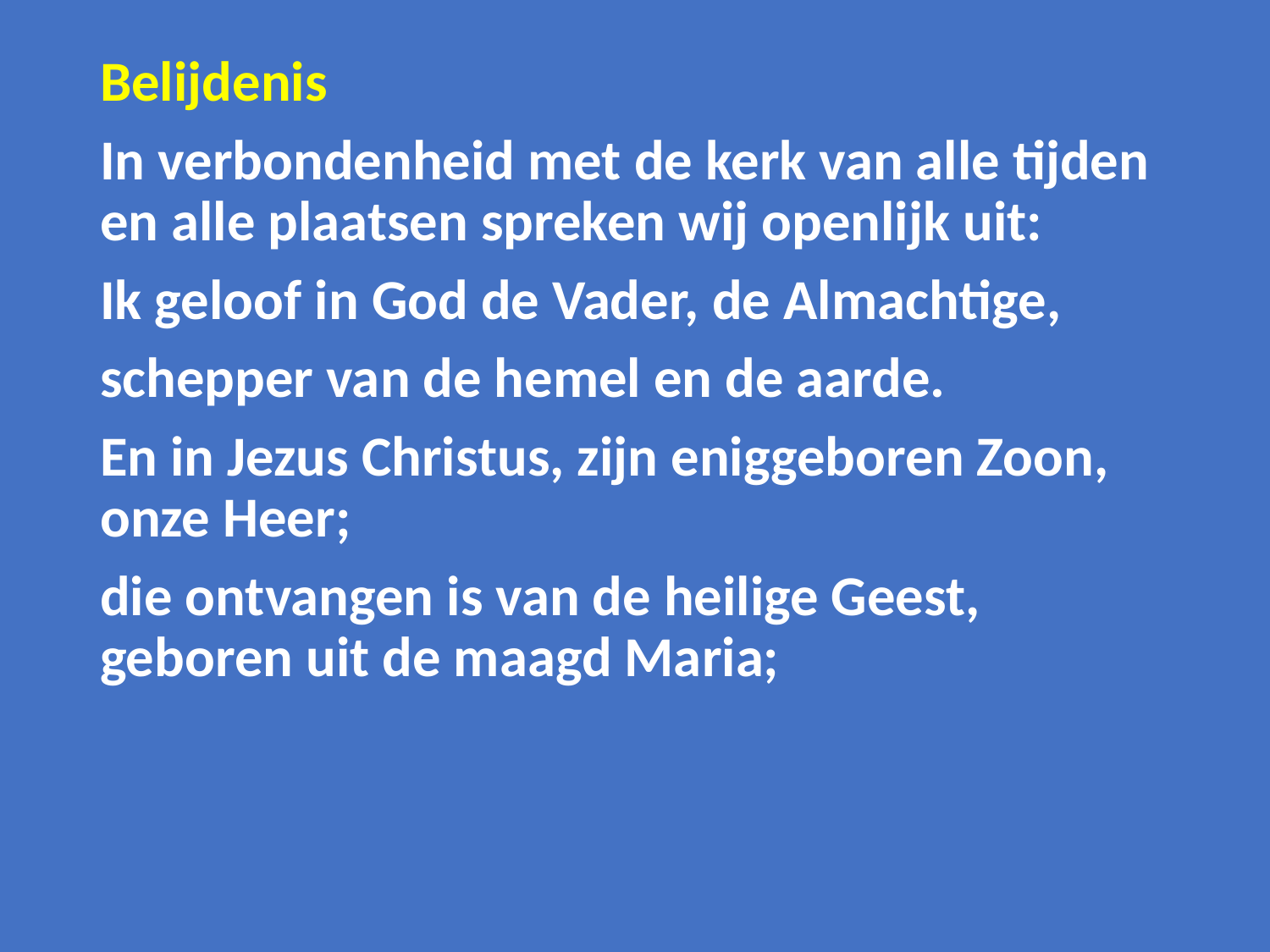

Belijdenis
In verbondenheid met de kerk van alle tijden en alle plaatsen spreken wij openlijk uit:
Ik geloof in God de Vader, de Almachtige,
schepper van de hemel en de aarde.
En in Jezus Christus, zijn eniggeboren Zoon, onze Heer;
die ontvangen is van de heilige Geest, geboren uit de maagd Maria;